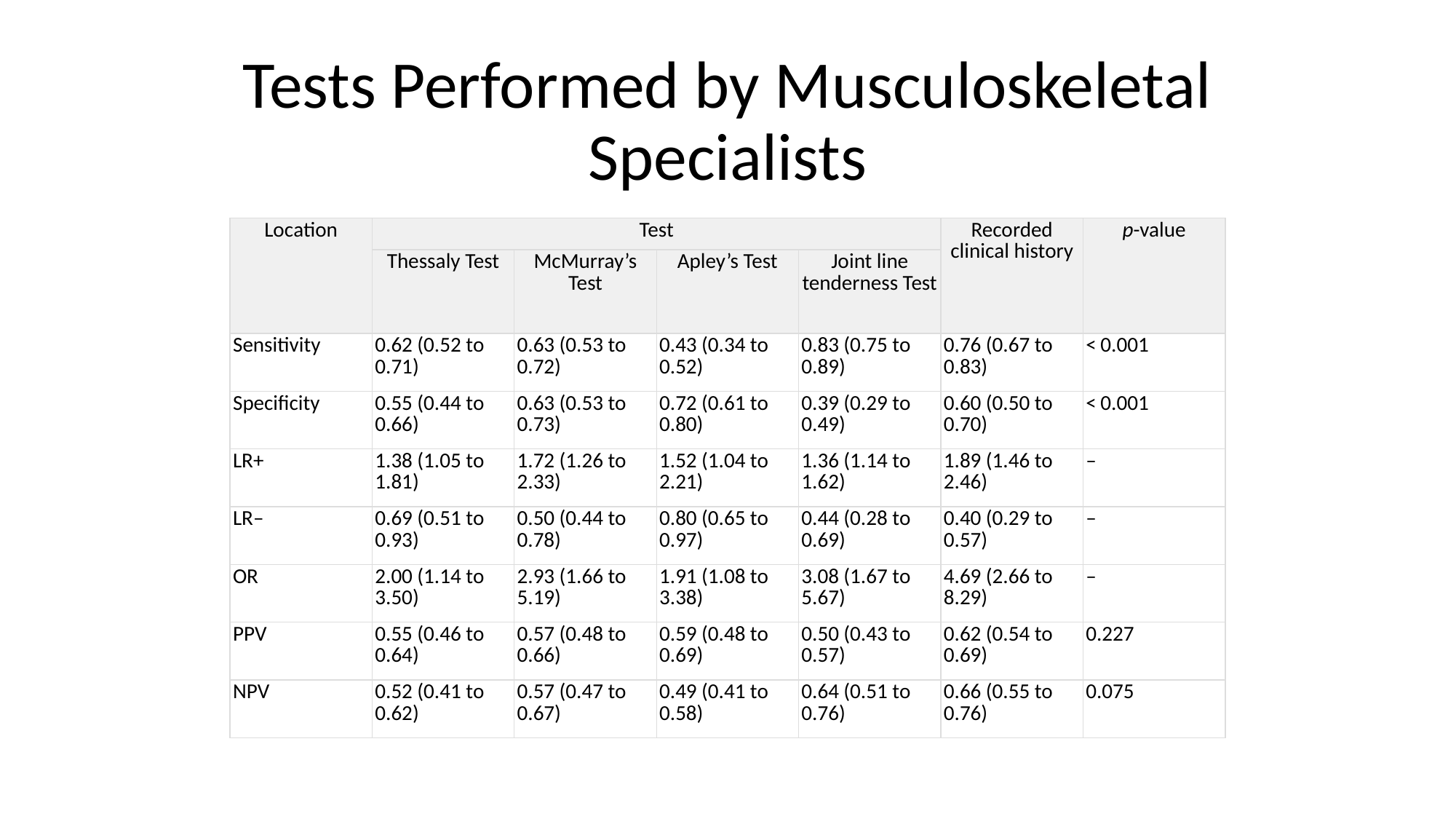

# Tests Performed by Musculoskeletal Specialists
| Location | Test |  |  |  | Recorded clinical history | p-value |
| --- | --- | --- | --- | --- | --- | --- |
|  | Thessaly Test | McMurray’s Test | Apley’s Test | Joint line tenderness Test |  |  |
| Sensitivity | 0.62 (0.52 to 0.71) | 0.63 (0.53 to 0.72) | 0.43 (0.34 to 0.52) | 0.83 (0.75 to 0.89) | 0.76 (0.67 to 0.83) | < 0.001 |
| Specificity | 0.55 (0.44 to 0.66) | 0.63 (0.53 to 0.73) | 0.72 (0.61 to 0.80) | 0.39 (0.29 to 0.49) | 0.60 (0.50 to 0.70) | < 0.001 |
| LR+ | 1.38 (1.05 to 1.81) | 1.72 (1.26 to 2.33) | 1.52 (1.04 to 2.21) | 1.36 (1.14 to 1.62) | 1.89 (1.46 to 2.46) | – |
| LR– | 0.69 (0.51 to 0.93) | 0.50 (0.44 to 0.78) | 0.80 (0.65 to 0.97) | 0.44 (0.28 to 0.69) | 0.40 (0.29 to 0.57) | – |
| OR | 2.00 (1.14 to 3.50) | 2.93 (1.66 to 5.19) | 1.91 (1.08 to 3.38) | 3.08 (1.67 to 5.67) | 4.69 (2.66 to 8.29) | – |
| PPV | 0.55 (0.46 to 0.64) | 0.57 (0.48 to 0.66) | 0.59 (0.48 to 0.69) | 0.50 (0.43 to 0.57) | 0.62 (0.54 to 0.69) | 0.227 |
| NPV | 0.52 (0.41 to 0.62) | 0.57 (0.47 to 0.67) | 0.49 (0.41 to 0.58) | 0.64 (0.51 to 0.76) | 0.66 (0.55 to 0.76) | 0.075 |